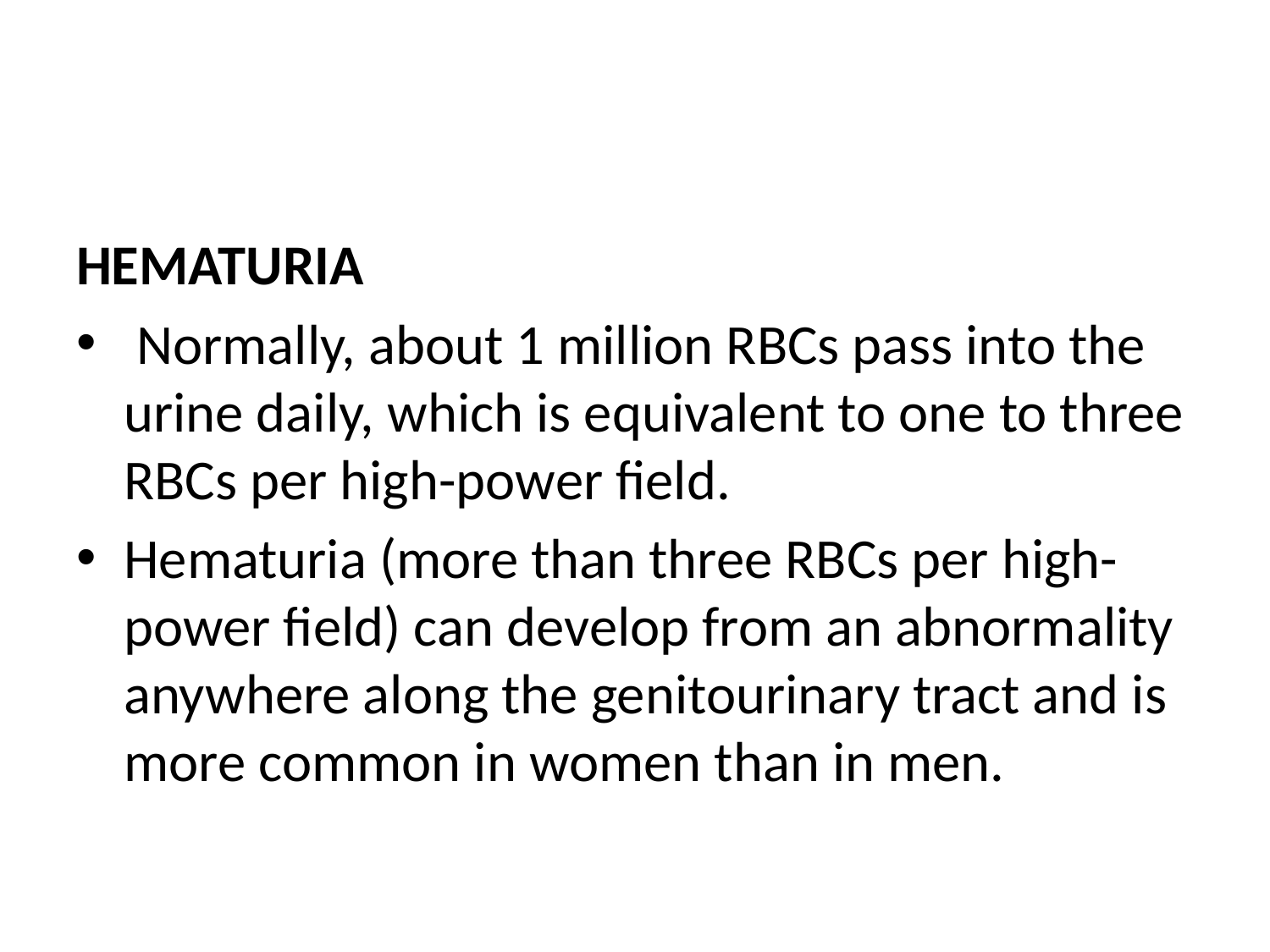

#
HEMATURIA
 Normally, about 1 million RBCs pass into the urine daily, which is equivalent to one to three RBCs per high-power field.
Hematuria (more than three RBCs per high-power field) can develop from an abnormality anywhere along the genitourinary tract and is more common in women than in men.